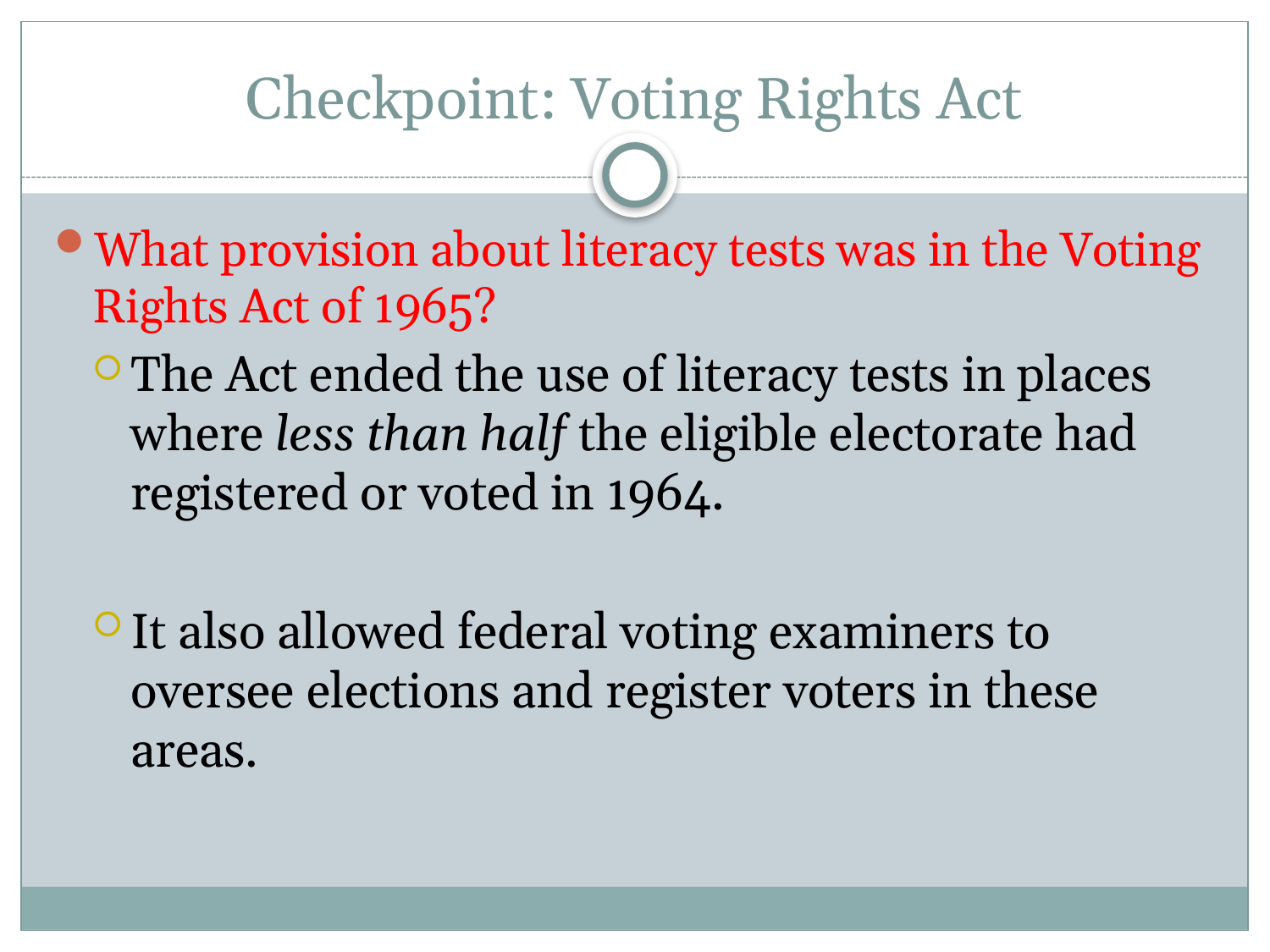

# Checkpoint: Voting Rights Act
What provision about literacy tests was in the Voting Rights Act of 1965?
The Act ended the use of literacy tests in places where less than half the eligible electorate had registered or voted in 1964.

It also allowed federal voting examiners to oversee elections and register voters in these areas.